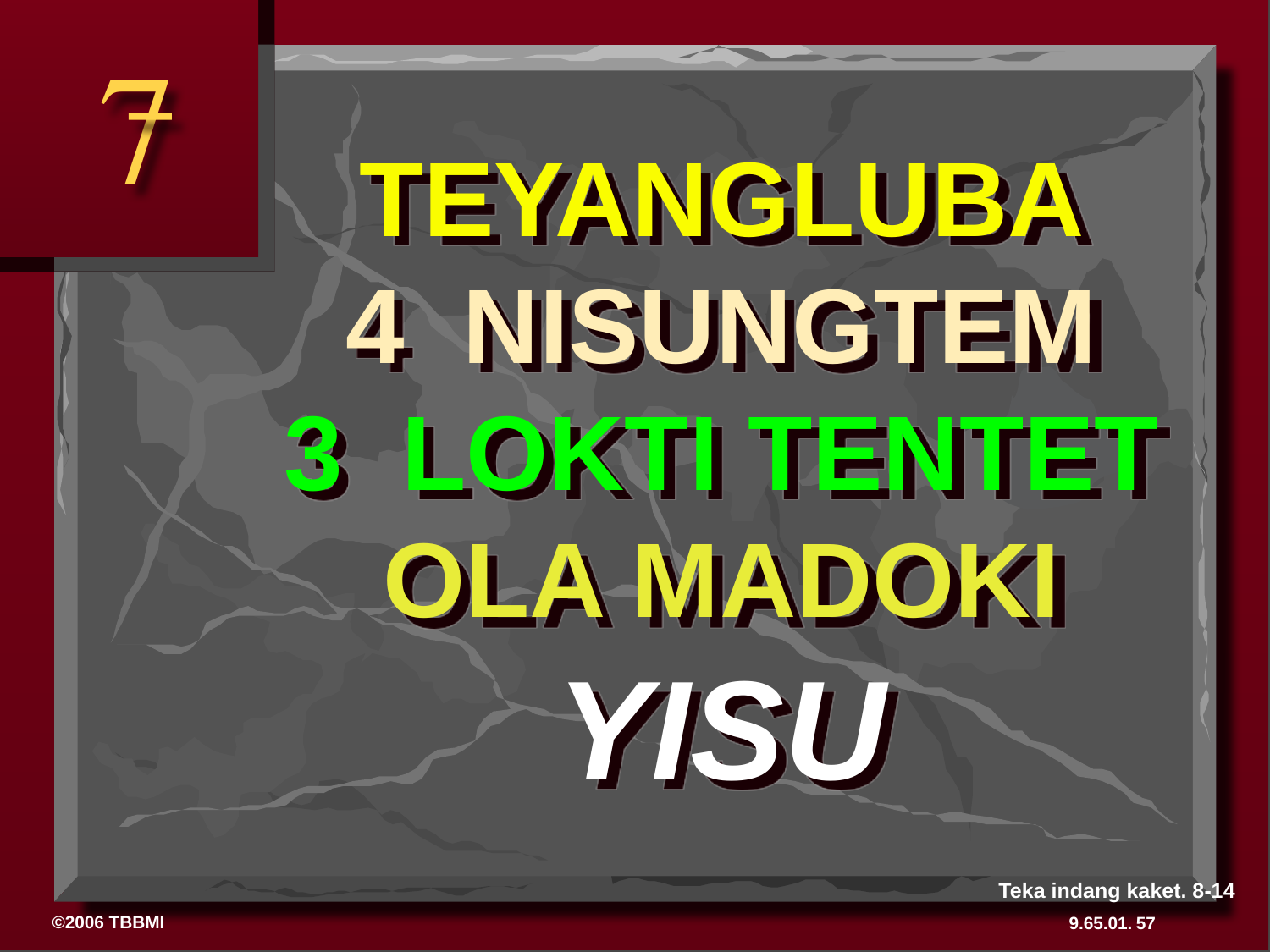

7
TEYANGLUBA
4  NISUNGTEM
3  LOKTI TENTET
OLA MADOKI
YISU

# Tongmelang

Teka indang kaket. 8-14
57